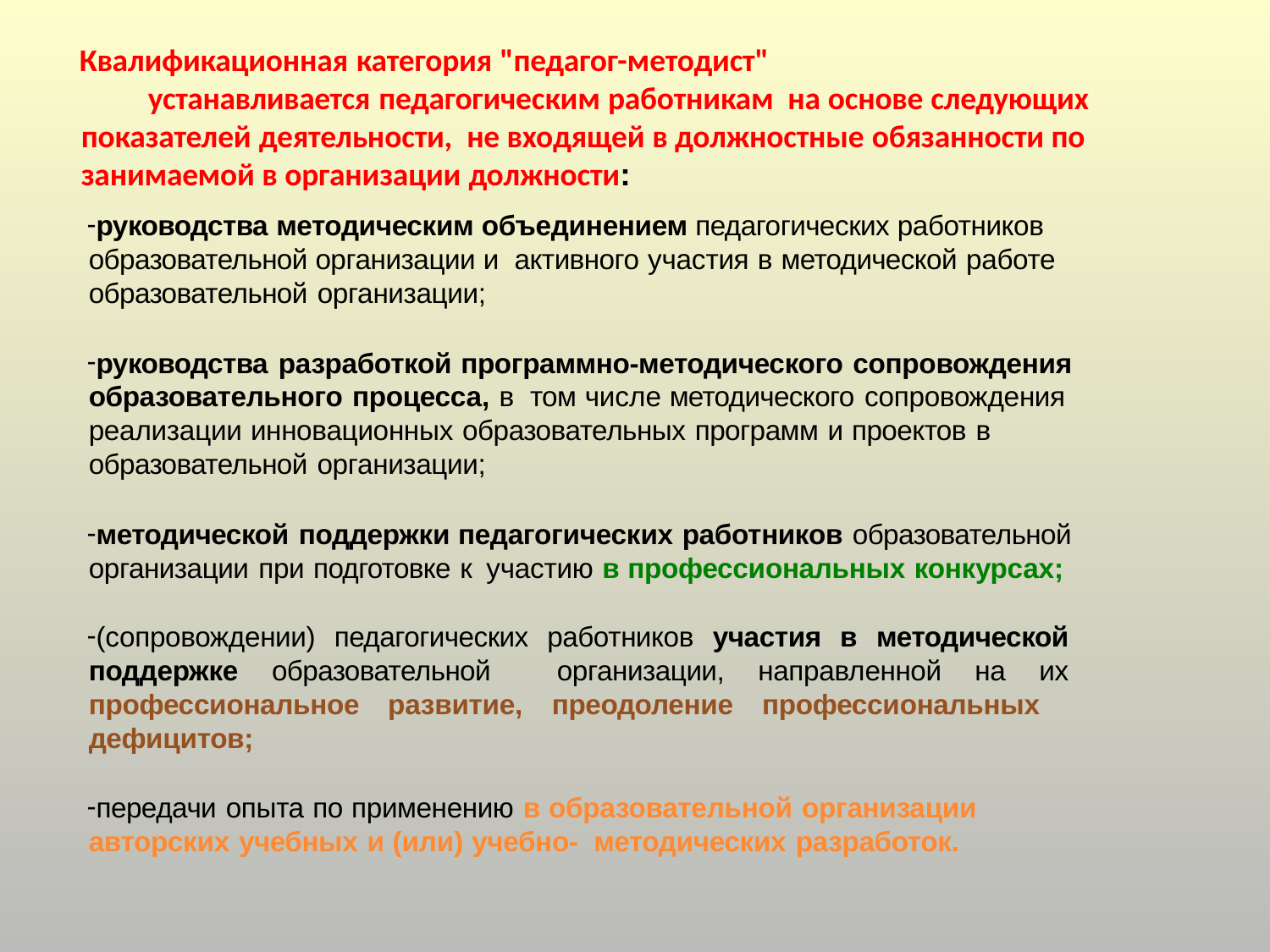

# Квалификационная категория "педагог-методист"
устанавливается педагогическим работникам  на основе следующих показателей деятельности,  не входящей в должностные обязанности по занимаемой в организации должности:
руководства методическим объединением педагогических работников образовательной организации и  активного участия в методической работе образовательной организации;

руководства разработкой программно-методического сопровождения образовательного процесса, в  том числе методического сопровождения реализации инновационных образовательных программ и проектов в  образовательной организации;

методической поддержки педагогических работников образовательной организации при подготовке к  участию в профессиональных конкурсах;

(сопровождении) педагогических работников участия в методической поддержке образовательной  организации, направленной на их профессиональное развитие, преодоление профессиональных  дефицитов;

передачи опыта по применению в образовательной организации авторских учебных и (или) учебно-  методических разработок.